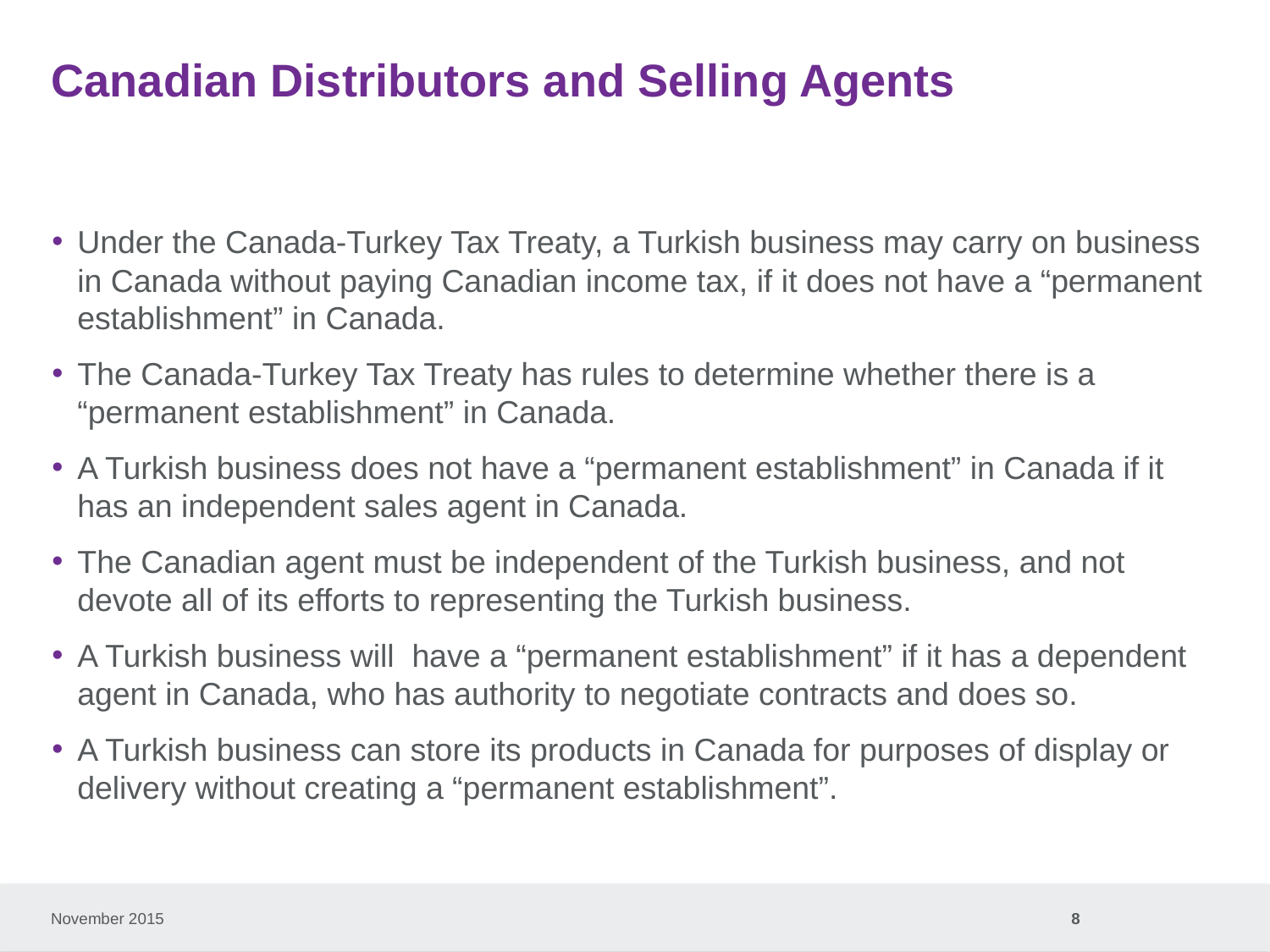

# Canadian Distributors and Selling Agents
Under the Canada-Turkey Tax Treaty, a Turkish business may carry on business in Canada without paying Canadian income tax, if it does not have a “permanent establishment” in Canada.
The Canada-Turkey Tax Treaty has rules to determine whether there is a “permanent establishment” in Canada.
A Turkish business does not have a “permanent establishment” in Canada if it has an independent sales agent in Canada.
The Canadian agent must be independent of the Turkish business, and not devote all of its efforts to representing the Turkish business.
A Turkish business will  have a “permanent establishment” if it has a dependent agent in Canada, who has authority to negotiate contracts and does so.
A Turkish business can store its products in Canada for purposes of display or delivery without creating a “permanent establishment”.
November 2015
8